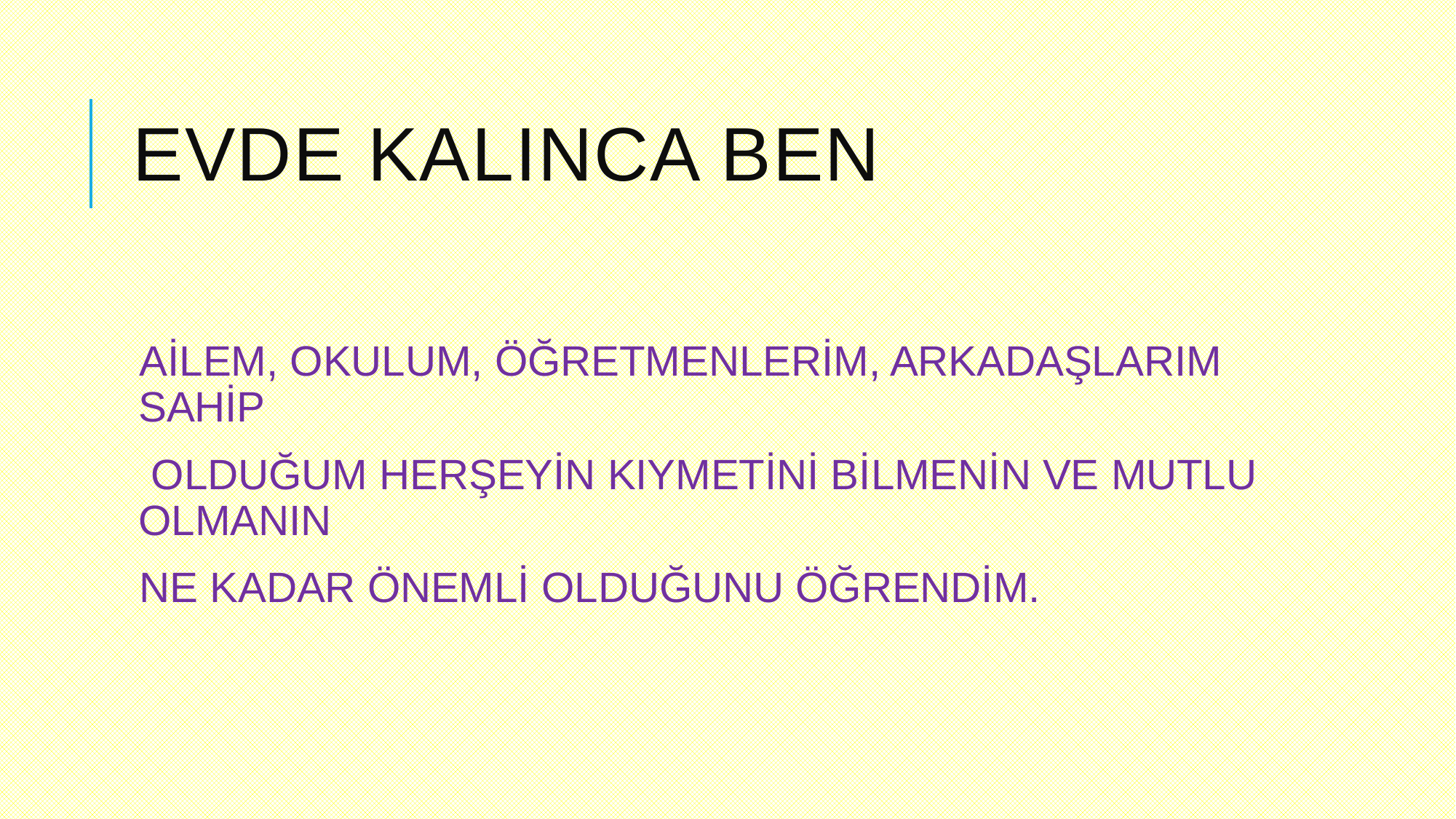

# EVDE KALINCA BEN

AİLEM, OKULUM, ÖĞRETMENLERİM, ARKADAŞLARIM SAHİP
 OLDUĞUM HERŞEYİN KIYMETİNİ BİLMENİN VE MUTLU OLMANIN
NE KADAR ÖNEMLİ OLDUĞUNU ÖĞRENDİM.